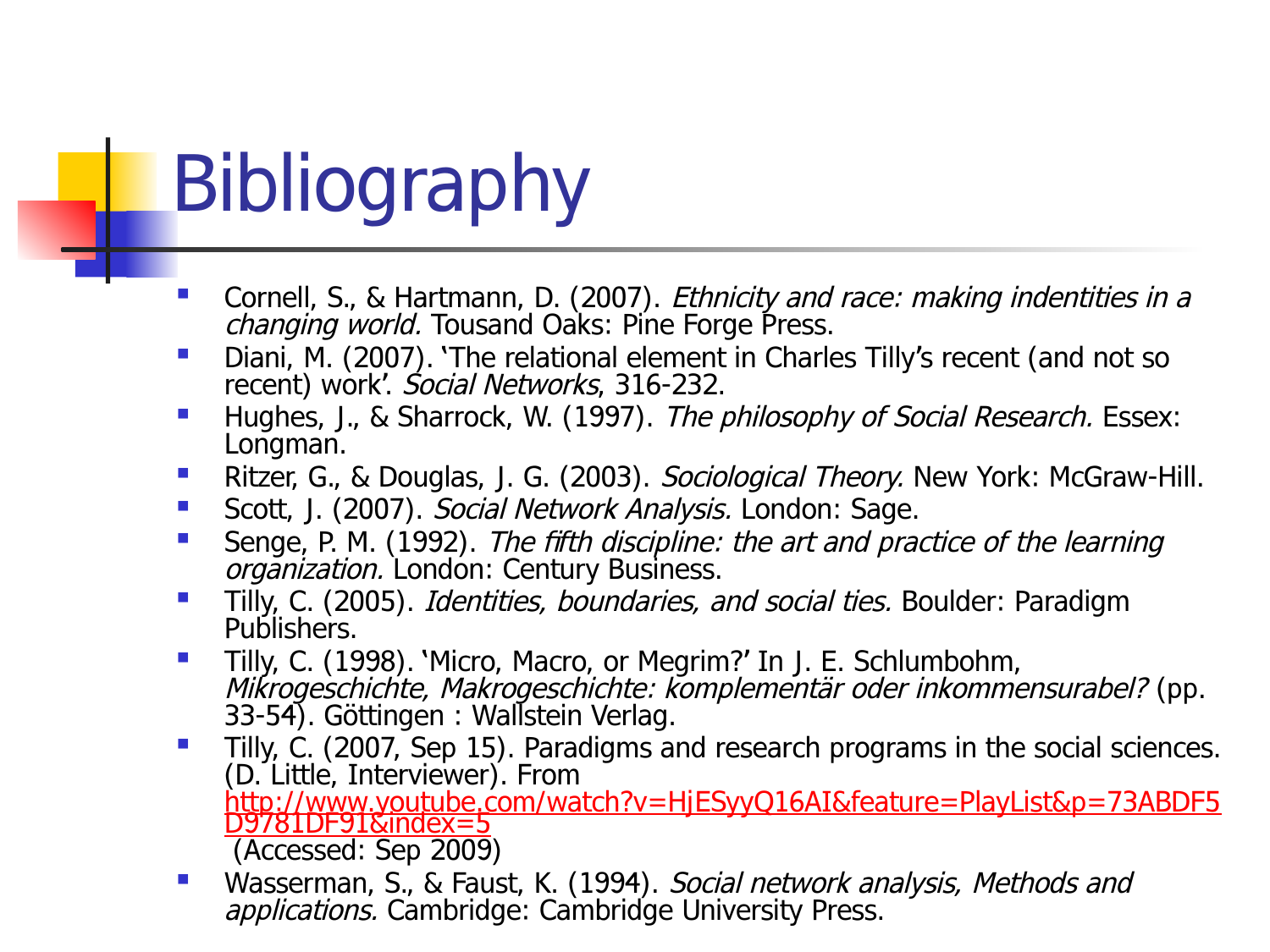

# Bibliography
Cornell, S., & Hartmann, D. (2007). Ethnicity and race: making indentities in a changing world. Tousand Oaks: Pine Forge Press.
Diani, M. (2007). ‘The relational element in Charles Tilly’s recent (and not so recent) work’. Social Networks, 316-232.
Hughes, J., & Sharrock, W. (1997). The philosophy of Social Research. Essex: Longman.
Ritzer, G., & Douglas, J. G. (2003). Sociological Theory. New York: McGraw-Hill.
Scott, J. (2007). Social Network Analysis. London: Sage.
Senge, P. M. (1992). The fifth discipline: the art and practice of the learning organization. London: Century Business.
Tilly, C. (2005). Identities, boundaries, and social ties. Boulder: Paradigm Publishers.
Tilly, C. (1998). ‘Micro, Macro, or Megrim?’ In J. E. Schlumbohm, Mikrogeschichte, Makrogeschichte: komplementär oder inkommensurabel? (pp. 33-54). Göttingen : Wallstein Verlag.
Tilly, C. (2007, Sep 15). Paradigms and research programs in the social sciences. (D. Little, Interviewer). From http://www.youtube.com/watch?v=HjESyyQ16AI&feature=PlayList&p=73ABDF5D9781DF91&index=5 (Accessed: Sep 2009)
Wasserman, S., & Faust, K. (1994). Social network analysis, Methods and applications. Cambridge: Cambridge University Press.